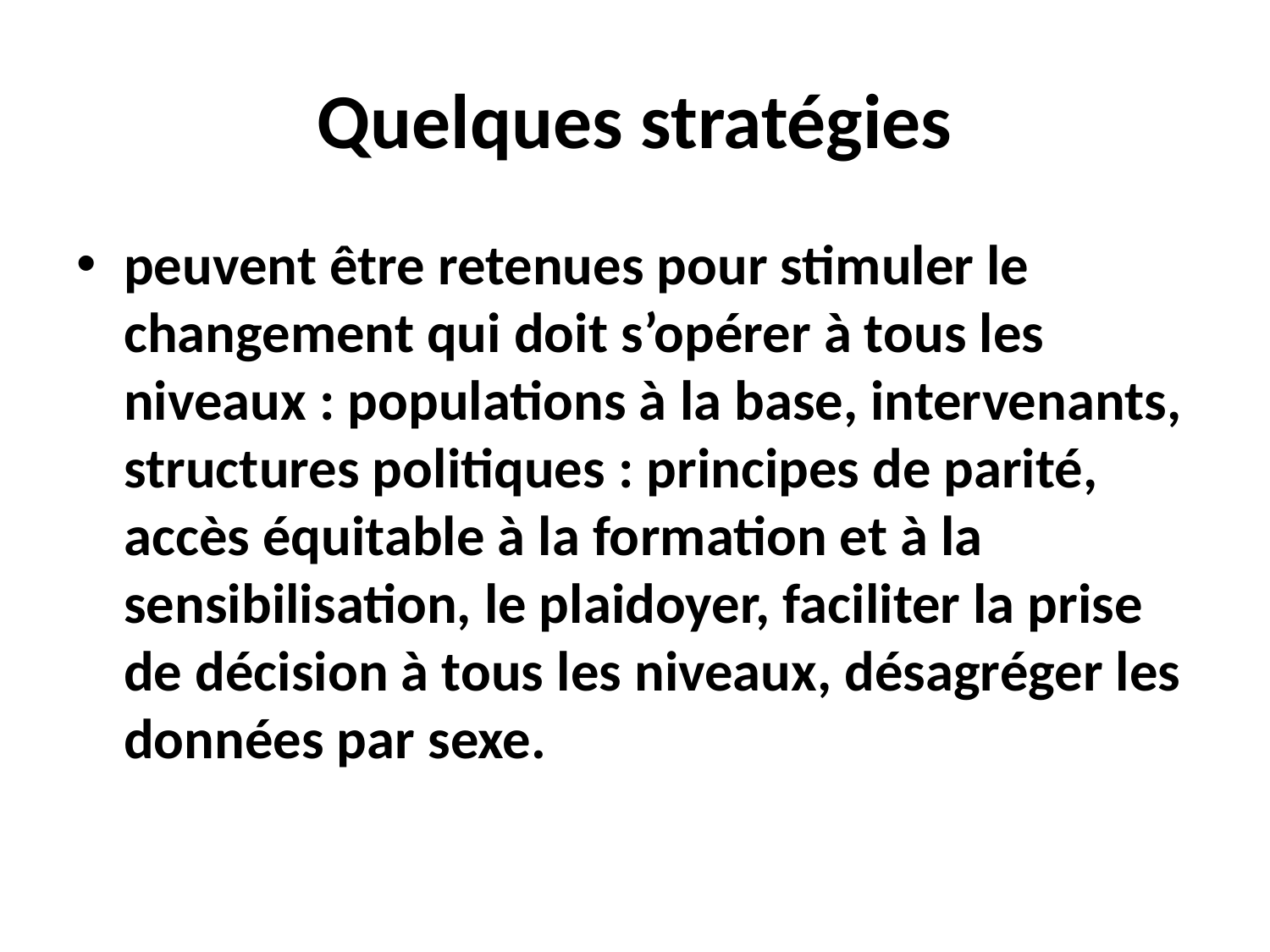

# Quelques stratégies
peuvent être retenues pour stimuler le changement qui doit s’opérer à tous les niveaux : populations à la base, intervenants, structures politiques : principes de parité, accès équitable à la formation et à la sensibilisation, le plaidoyer, faciliter la prise de décision à tous les niveaux, désagréger les données par sexe.